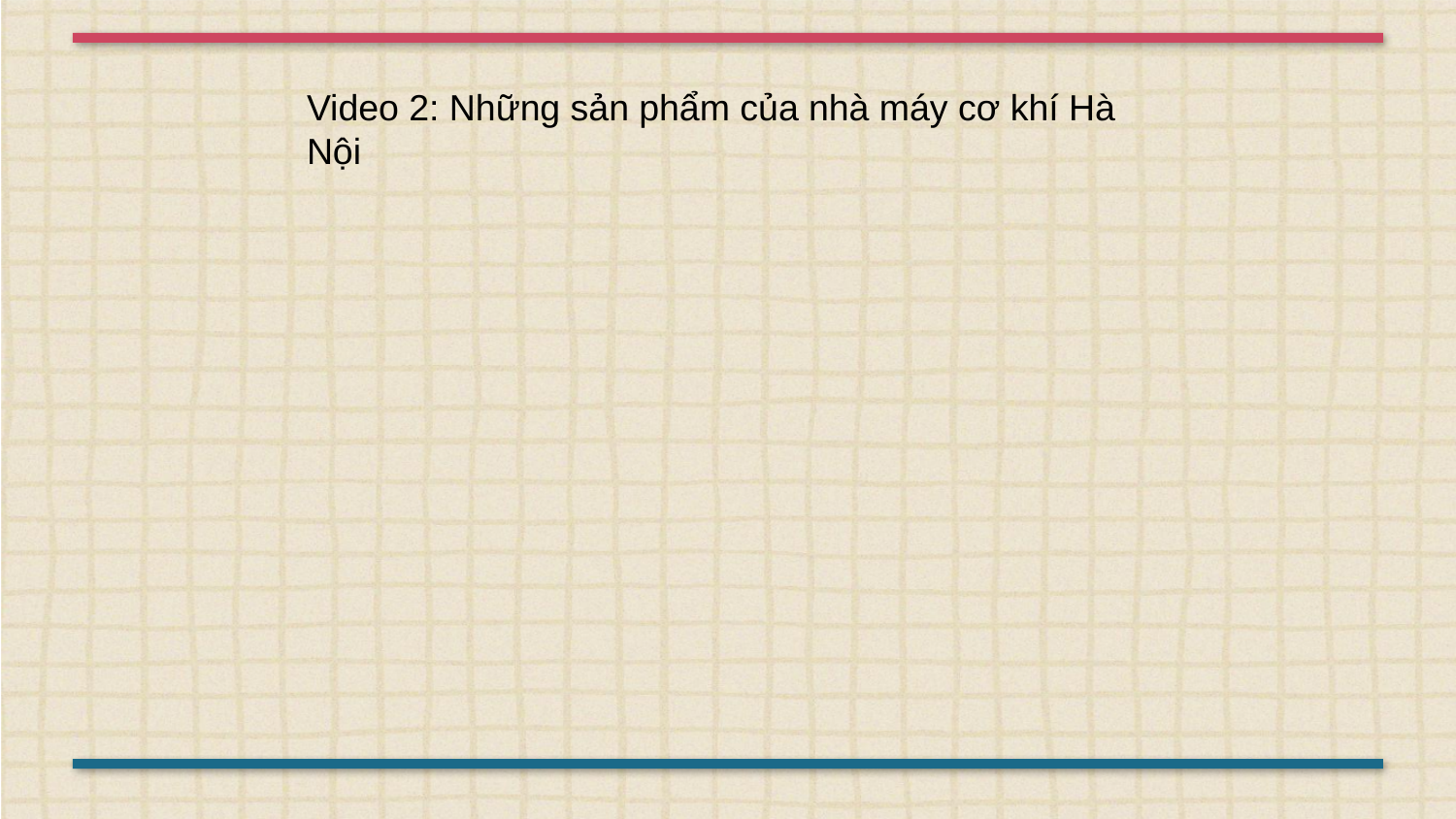

Video 2: Những sản phẩm của nhà máy cơ khí Hà Nội